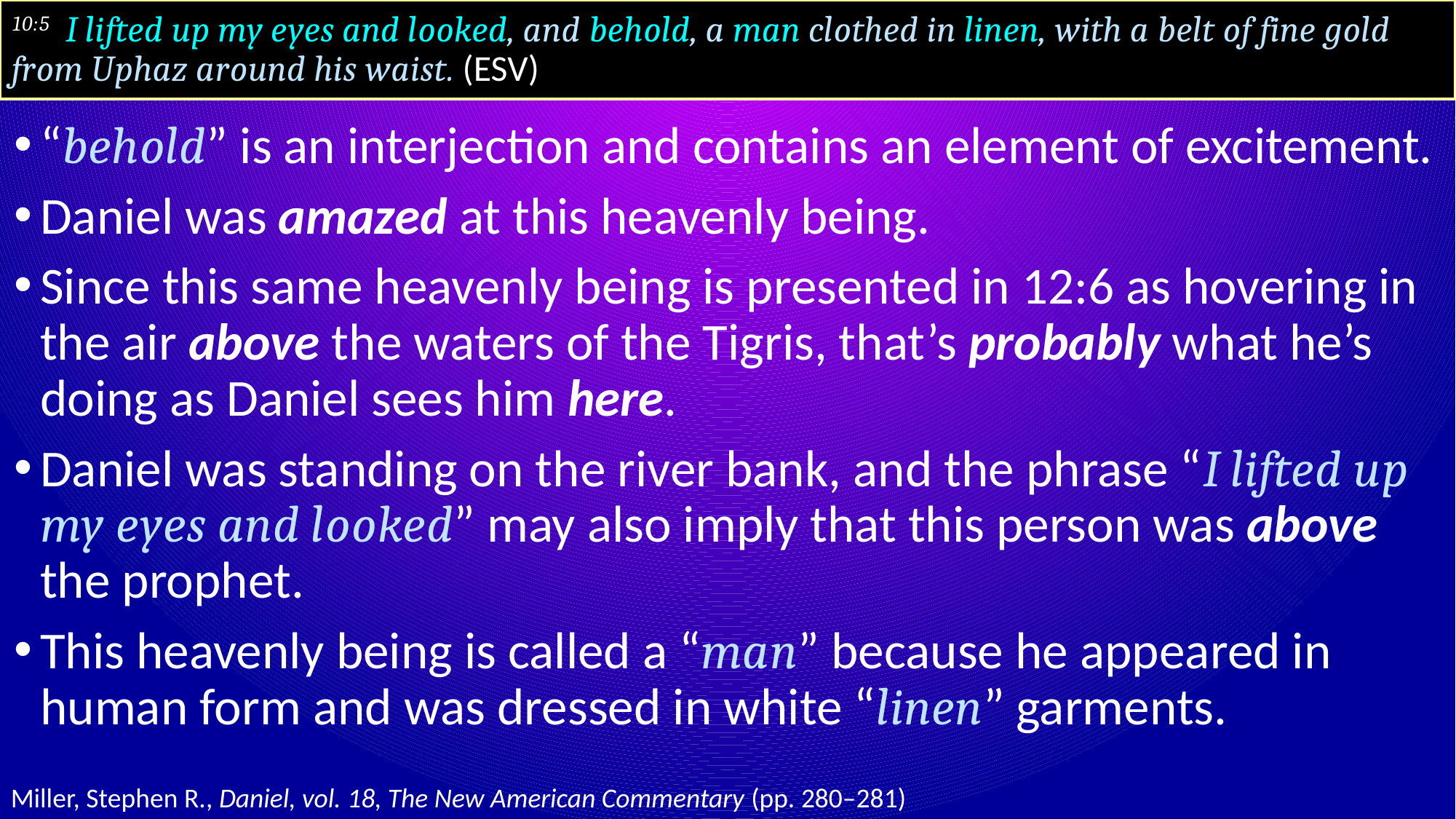

# 10:5  I lifted up my eyes and looked, and behold, a man clothed in linen, with a belt of fine gold from Uphaz around his waist. (ESV)
“behold” is an interjection and contains an element of excitement.
Daniel was amazed at this heavenly being.
Since this same heavenly being is presented in 12:6 as hovering in the air above the waters of the Tigris, that’s probably what he’s doing as Daniel sees him here.
Daniel was standing on the river bank, and the phrase “I lifted up my eyes and looked” may also imply that this person was above the prophet.
This heavenly being is called a “man” because he appeared in human form and was dressed in white “linen” garments.
Miller, Stephen R., Daniel, vol. 18, The New American Commentary (pp. 280–281)